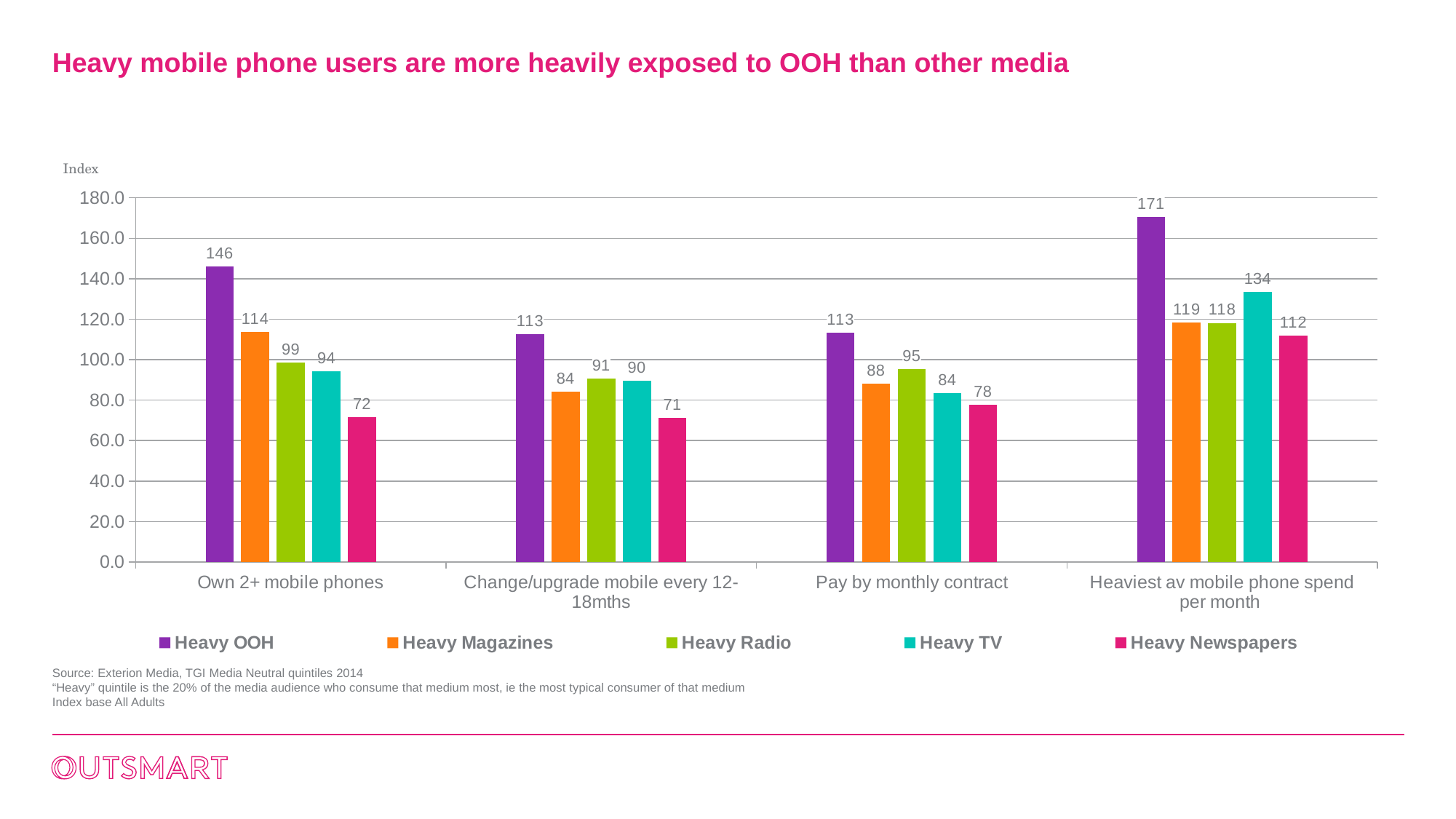

# Heavy mobile phone users are more heavily exposed to OOH than other media
Index

### Chart

| Category | Heavy OOH | Heavy Magazines | Heavy Radio | Heavy TV | Heavy Newspapers |
|---|---|---|---|---|---|
| Own 2+ mobile phones | 146.1 | 113.6 | 98.6 | 94.2 | 71.6 |
| Change/upgrade mobile every 12-18mths | 112.6 | 84.3 | 90.8 | 89.5 | 71.1 |
| Pay by monthly contract | 113.4 | 88.0 | 95.2 | 83.5 | 77.6 |
| Heaviest av mobile phone spend per month  | 170.5 | 118.5 | 118.2 | 133.6 | 111.9 |
Source: Exterion Media, TGI Media Neutral quintiles 2014
“Heavy” quintile is the 20% of the media audience who consume that medium most, ie the most typical consumer of that medium
Index base All Adults